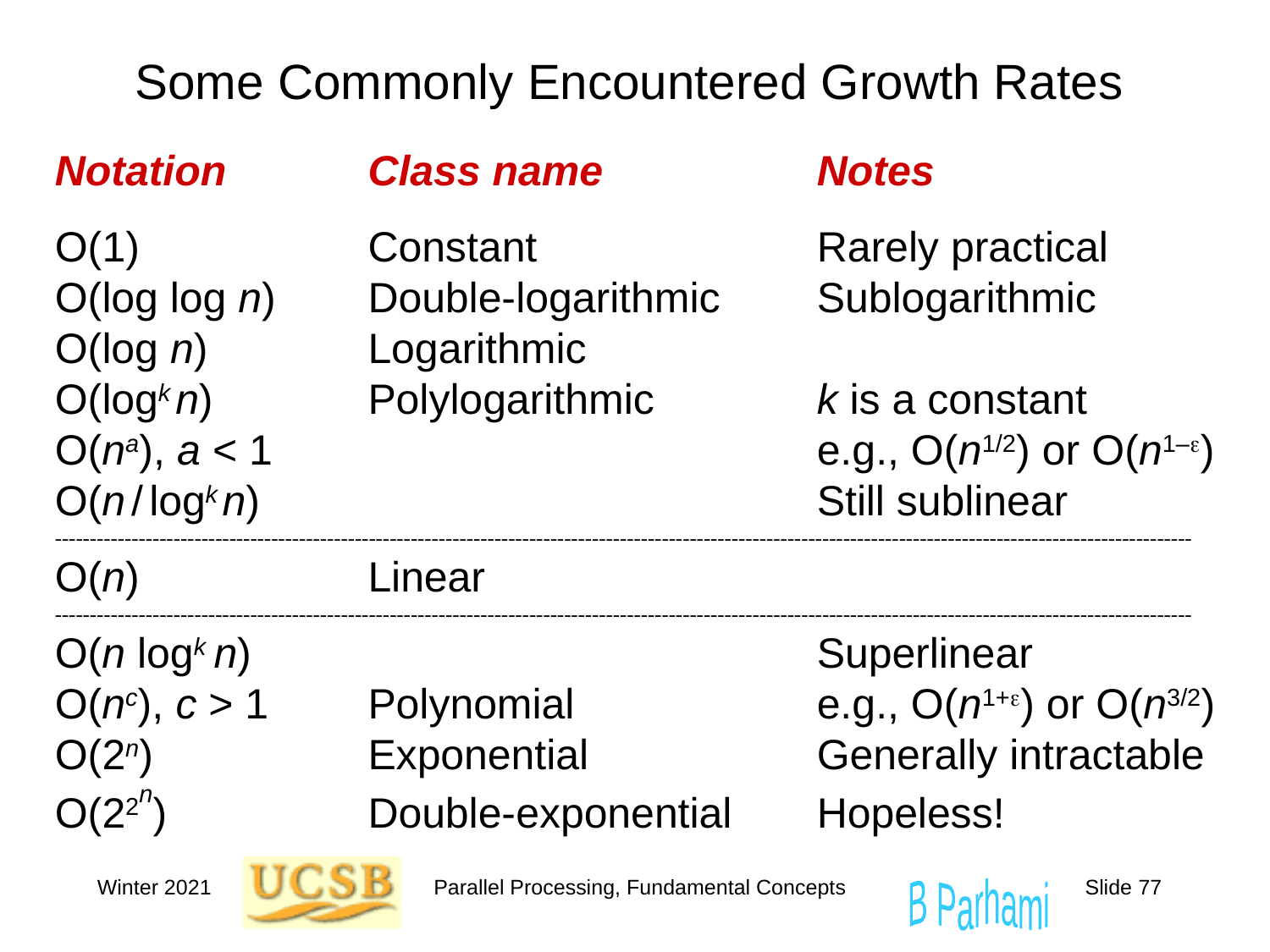

# Some Commonly Encountered Growth Rates
Notation	     Class name		Notes

O(1)		     Constant			Rarely practical
O(log log n)	     Double-logarithmic	Sublogarithmic
O(log n)	     Logarithmic
O(logk n)	     Polylogarithmic		k is a constant
O(na), a < 1	     				e.g., O(n1/2) or O(n1–ε)
O(n / logk n)					Still sublinear
-------------------------------------------------------------------------------------------------------------------------------------------------------------------
O(n)		     Linear
-------------------------------------------------------------------------------------------------------------------------------------------------------------------
O(n logk n)		 			Superlinear
O(nc), c > 1	     Polynomial		e.g., O(n1+ε) or O(n3/2)
O(2n)		     Exponential		Generally intractable
O(22n)		     Double-exponential	Hopeless!
Winter 2021
Parallel Processing, Fundamental Concepts
Slide 77